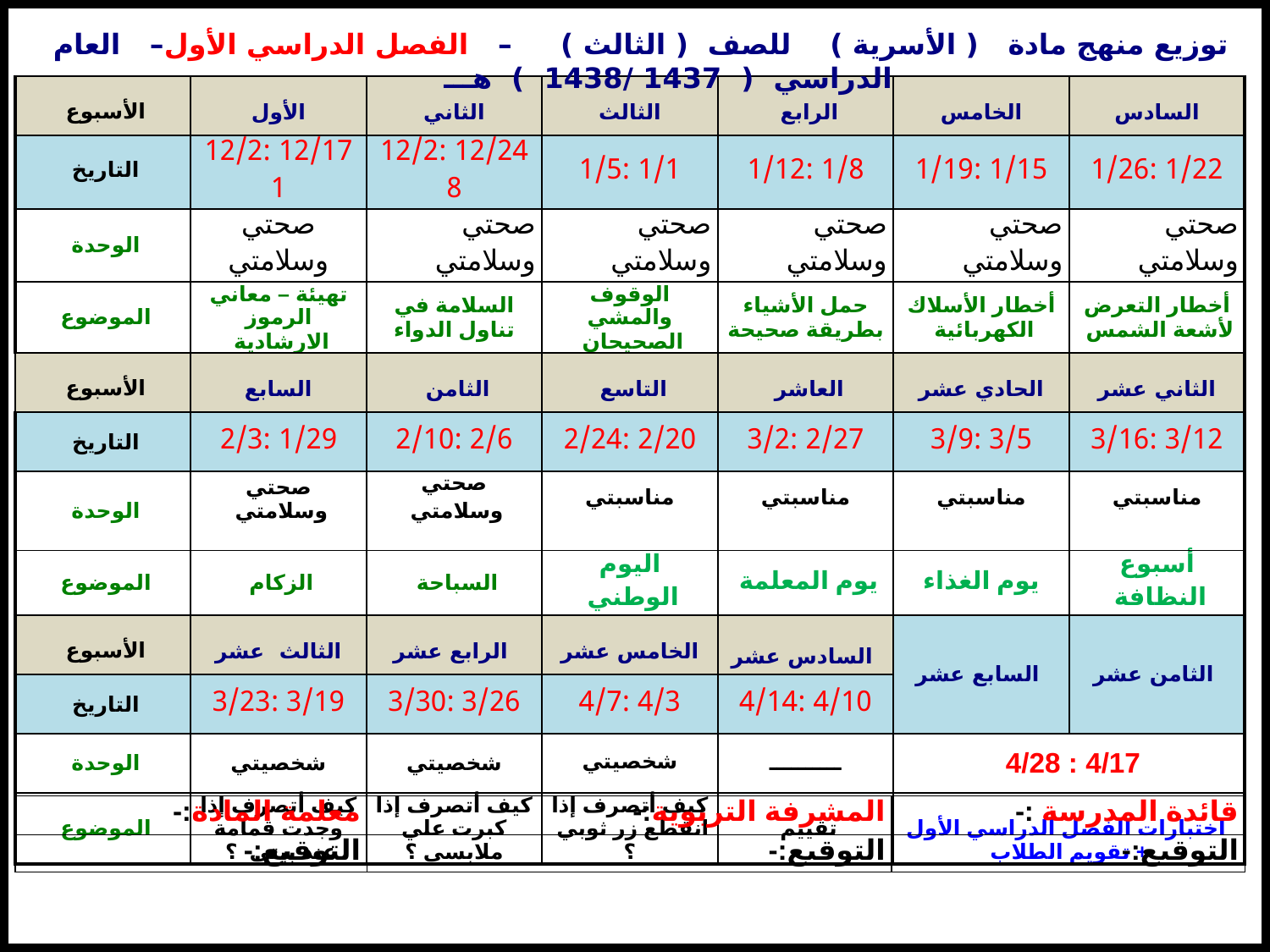

توزيع منهج مادة   ( الأسرية )    للصف  ( الثالث )     –   الفصل الدراسي الأول–   العام الدراسي  (  1437 /1438  )  هـــ

| الأسبوع | الأول | الثاني | الثالث | الرابع | الخامس | السادس |
| --- | --- | --- | --- | --- | --- | --- |
| التاريخ | 12/17 :12/21 | 12/24 :12/28 | 1/1 :1/5 | 1/8 :1/12 | 1/15 :1/19 | 1/22 :1/26 |
| الوحدة | صحتي وسلامتي | صحتي وسلامتي | صحتي وسلامتي | صحتي وسلامتي | صحتي وسلامتي | صحتي وسلامتي |
| الموضوع | تهيئة – معاني الرموز الارشادية | السلامة في تناول الدواء | الوقوف والمشي الصحيحان | حمل الأشياء بطريقة صحيحة | أخطار الأسلاك الكهربائية | أخطار التعرض لأشعة الشمس |
| الأسبوع | السابع | الثامن | التاسع | العاشر | الحادي عشر | الثاني عشر |
| التاريخ | 1/29 :2/3 | 2/6 :2/10 | 2/20 :2/24 | 2/27 :3/2 | 3/5 :3/9 | 3/12 :3/16 |
| الوحدة | صحتي وسلامتي | صحتي وسلامتي | مناسبتي | مناسبتي | مناسبتي | مناسبتي |
| الموضوع | الزكام | السباحة | اليوم الوطني | يوم المعلمة | يوم الغذاء | أسبوع النظافة |
| الأسبوع | الثالث عشر | الرابع عشر | الخامس عشر | السادس عشر | السابع عشر | الثامن عشر |
| التاريخ | 3/19 :3/23 | 3/26 :3/30 | 4/3 :4/7 | 4/10 :4/14 |  |  |
| الوحدة | شخصيتي | شخصيتي | شخصيتي | ــــــــــ | 4/17 : 4/28 |  |
| الموضوع | كيف أتصرف إذا وجدت قمامة عند بيتي ؟ | كيف أتصرف إذا كبرت علي ملابسي ؟ | كيف أتصرف إذا انقطع زر ثوبي ؟ | تقييم | اختبارات الفصل الدراسي الأول + تقويم الطلاب |  |
| معلمة المادة:- | المشرفة التربوية:- | قائدة المدرسة :- |
| --- | --- | --- |
| التوقيع:- | التوقيع:- | التوقيع:- |